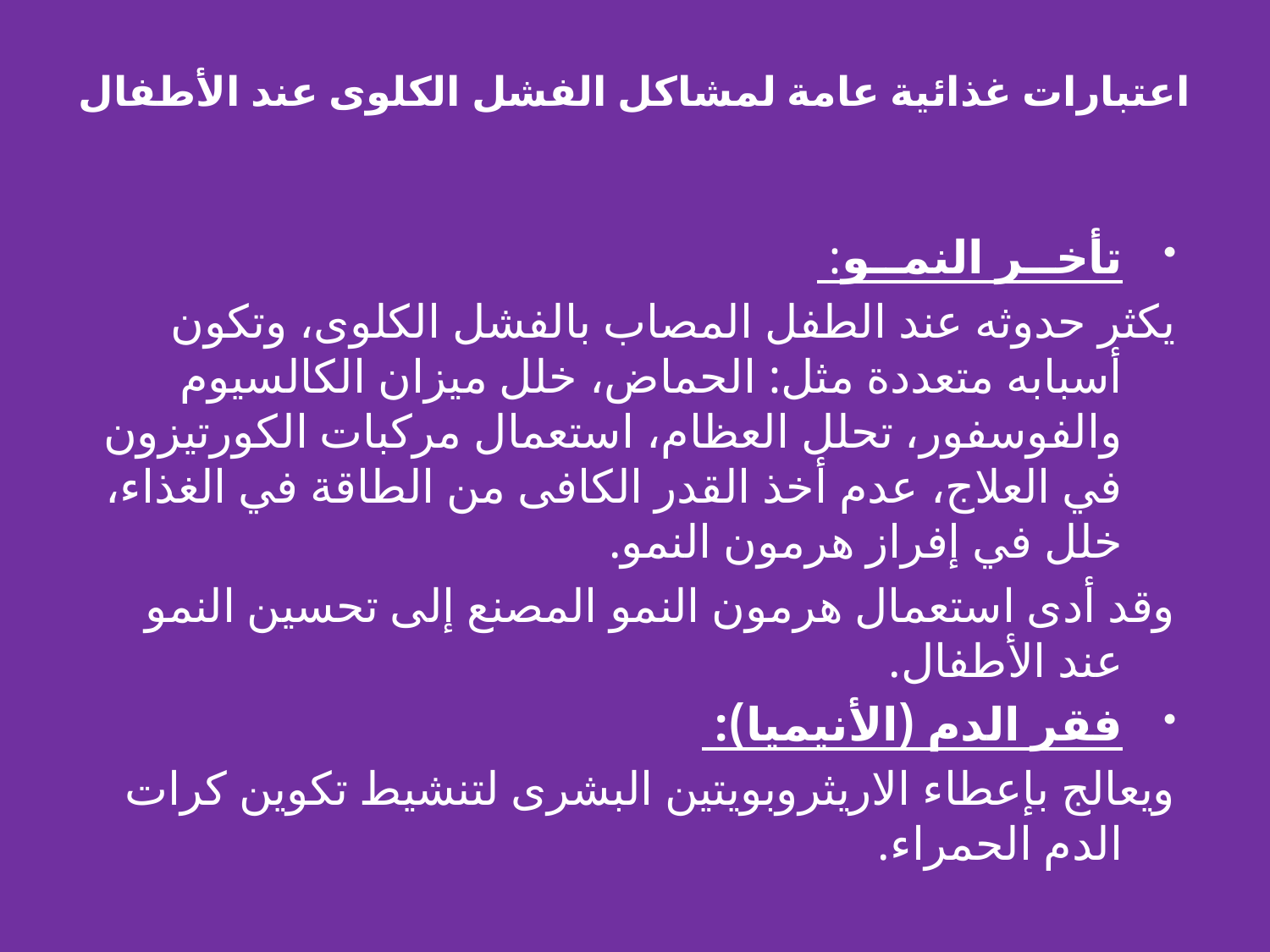

# اعتبارات غذائية عامة لمشاكل الفشل الكلوى عند الأطفال
تأخــر النمــو:
يكثر حدوثه عند الطفل المصاب بالفشل الكلوى، وتكون أسبابه متعددة مثل: الحماض، خلل ميزان الكالسيوم والفوسفور، تحلل العظام، استعمال مركبات الكورتيزون في العلاج، عدم أخذ القدر الكافى من الطاقة في الغذاء، خلل في إفراز هرمون النمو.
وقد أدى استعمال هرمون النمو المصنع إلى تحسين النمو عند الأطفال.
فقر الدم (الأنيميا):
ويعالج بإعطاء الاريثروبويتين البشرى لتنشيط تكوين كرات الدم الحمراء.